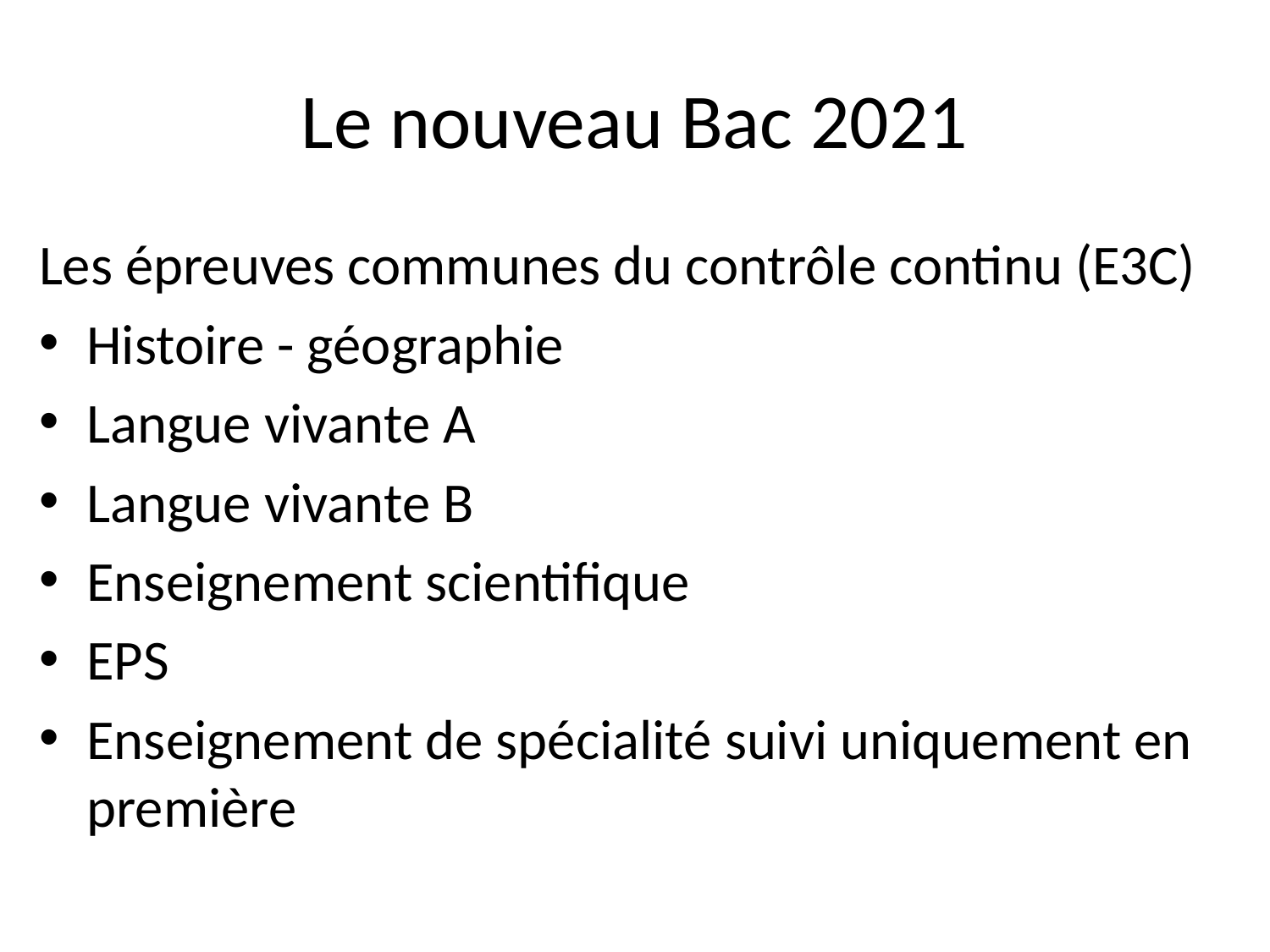

# Le nouveau Bac 2021
Les épreuves communes du contrôle continu (E3C)
Histoire - géographie
Langue vivante A
Langue vivante B
Enseignement scientifique
EPS
Enseignement de spécialité suivi uniquement en première